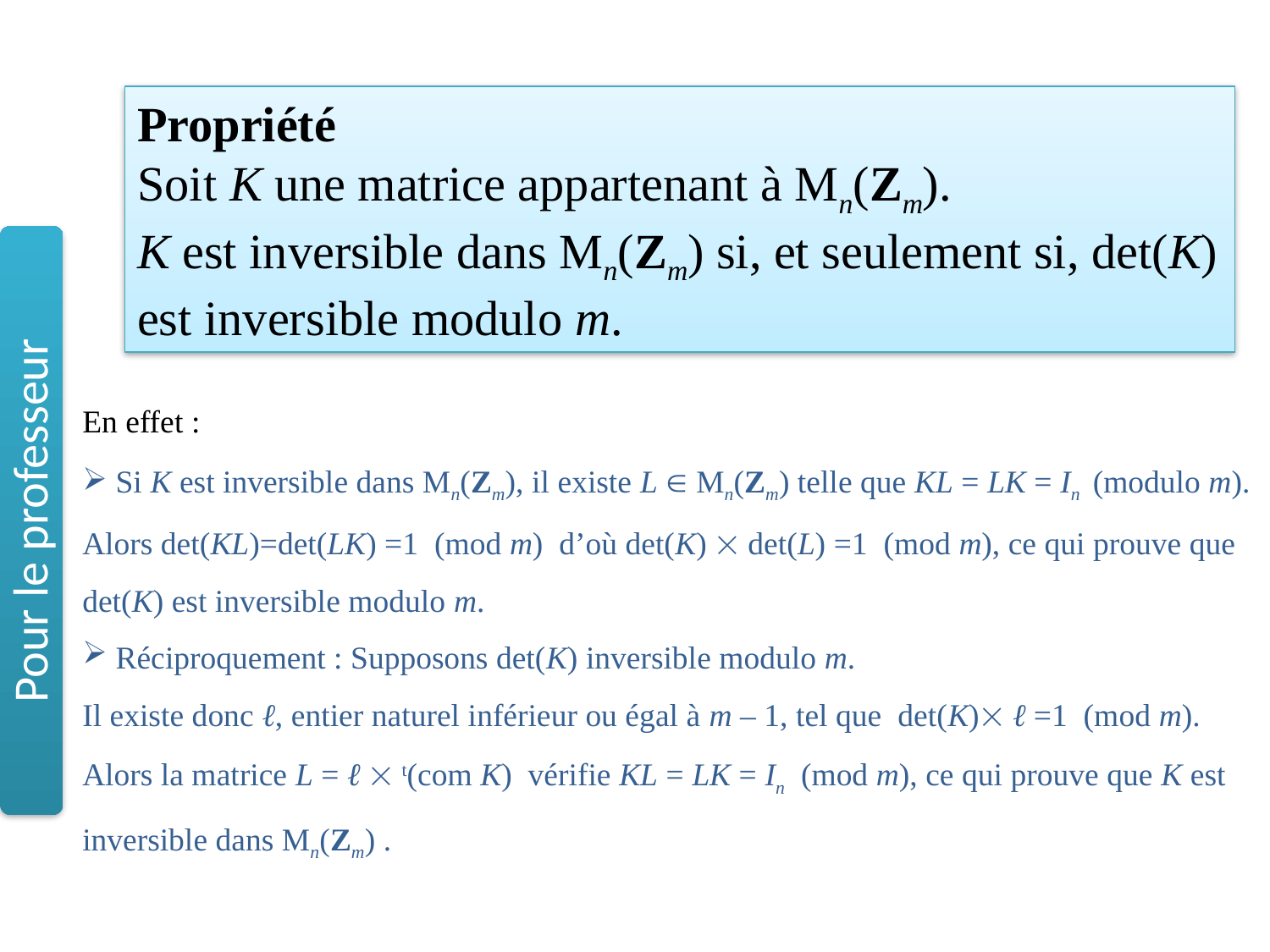

Propriété
Soit K une matrice appartenant à Mn(Zm).
K est inversible dans Mn(Zm) si, et seulement si, det(K) est inversible modulo m.
Pour le professeur
En effet :
 Si K est inversible dans Mn(Zm), il existe L ∈ Mn(Zm) telle que KL = LK = In  (modulo m).
Alors det(KL)=det(LK) =1  (mod m)  d’où det(K) × det(L) =1  (mod m), ce qui prouve que det(K) est inversible modulo m.
 Réciproquement : Supposons det(K) inversible modulo m.
Il existe donc ℓ, entier naturel inférieur ou égal à m – 1, tel que  det(K)× ℓ =1  (mod m). Alors la matrice L = ℓ × t(com K)  vérifie KL = LK = In  (mod m), ce qui prouve que K est inversible dans Mn(Zm) .